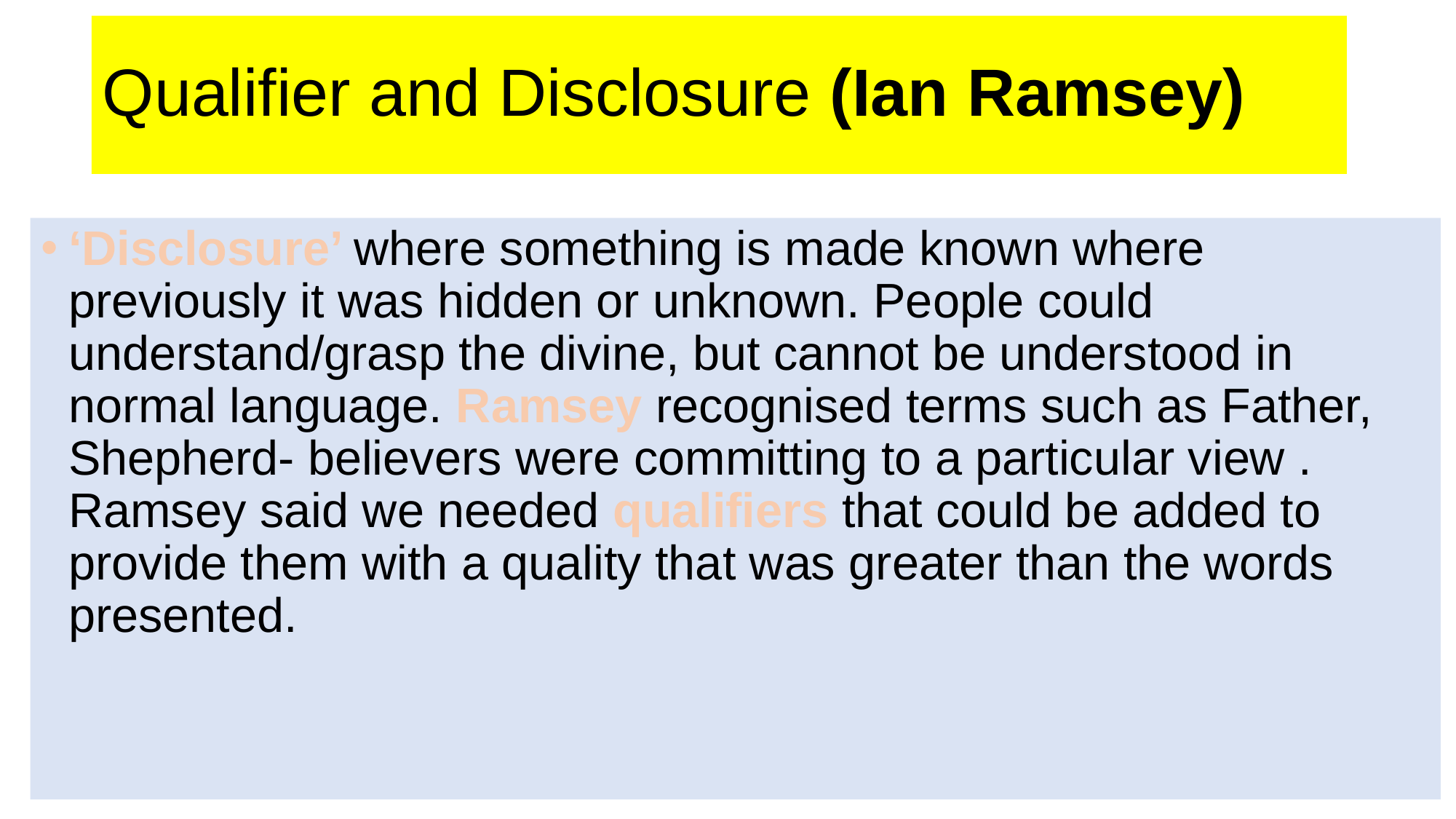

# Qualifier and Disclosure (Ian Ramsey)
‘Disclosure’ where something is made known where previously it was hidden or unknown. People could understand/grasp the divine, but cannot be understood in normal language. Ramsey recognised terms such as Father, Shepherd- believers were committing to a particular view . Ramsey said we needed qualifiers that could be added to provide them with a quality that was greater than the words presented.